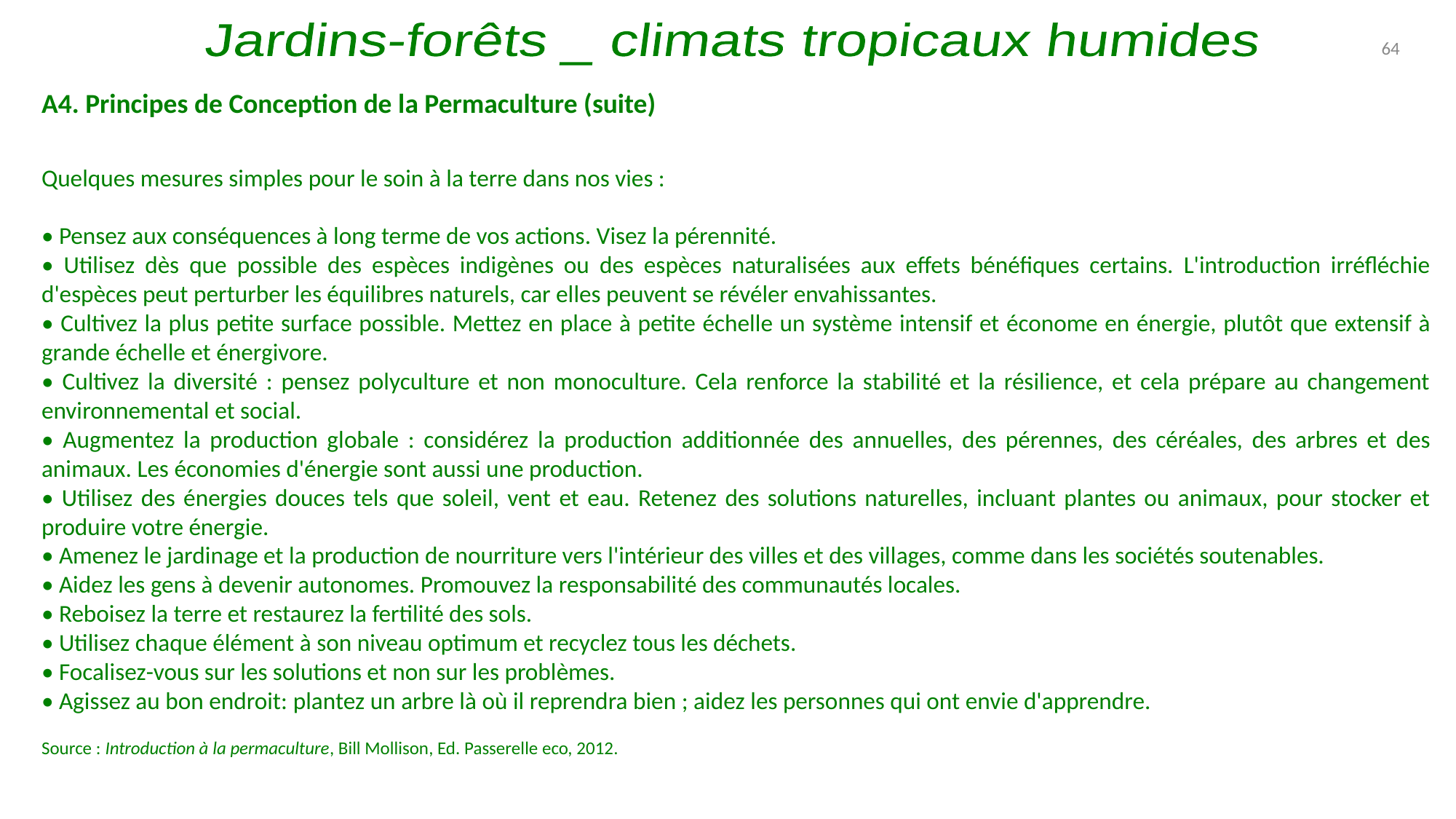

Jardins-forêts _ climats tropicaux humides
64
A4. Principes de Conception de la Permaculture (suite)

Quelques mesures simples pour le soin à la terre dans nos vies :

• Pensez aux conséquences à long terme de vos actions. Visez la pérennité.
• Utilisez dès que possible des espèces indigènes ou des espèces naturalisées aux effets bénéfiques certains. L'introduction irréfléchie d'espèces peut perturber les équilibres naturels, car elles peuvent se révéler envahissantes.
• Cultivez la plus petite surface possible. Mettez en place à petite échelle un système intensif et économe en énergie, plutôt que extensif à grande échelle et énergivore.
• Cultivez la diversité : pensez polyculture et non monoculture. Cela renforce la stabilité et la résilience, et cela prépare au changement environnemental et social.
• Augmentez la production globale : considérez la production additionnée des annuelles, des pérennes, des céréales, des arbres et des animaux. Les économies d'énergie sont aussi une production.
• Utilisez des énergies douces tels que soleil, vent et eau. Retenez des solutions naturelles, incluant plantes ou animaux, pour stocker et produire votre énergie.
• Amenez le jardinage et la production de nourriture vers l'intérieur des villes et des villages, comme dans les sociétés soutenables.
• Aidez les gens à devenir autonomes. Promouvez la responsabilité des communautés locales.
• Reboisez la terre et restaurez la fertilité des sols.
• Utilisez chaque élément à son niveau optimum et recyclez tous les déchets.
• Focalisez-vous sur les solutions et non sur les problèmes.
• Agissez au bon endroit: plantez un arbre là où il reprendra bien ; aidez les personnes qui ont envie d'apprendre.

Source : Introduction à la permaculture, Bill Mollison, Ed. Passerelle eco, 2012.